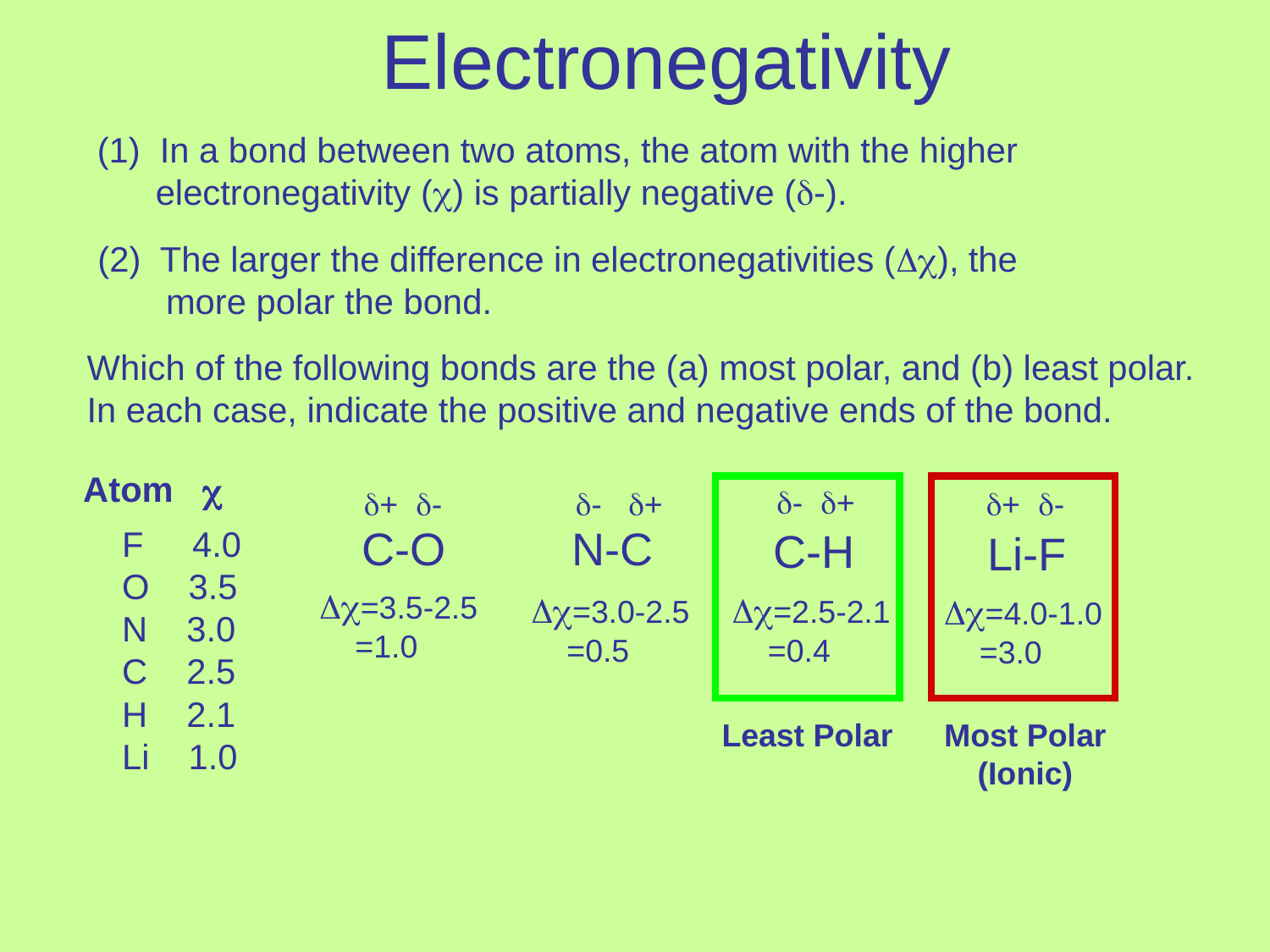

# Electronegativity
(1)  In a bond between two atoms, the atom with the higher
      electronegativity (χ) is partially negative (δ-).
(2)  The larger the difference in electronegativities (Δχ), the
       more polar the bond.
Which of the following bonds are the (a) most polar, and (b) least polar.
In each case, indicate the positive and negative ends of the bond.
Atom   χ
    F     4.0
    O    3.5
    N    3.0
    C    2.5
    H    2.1
    Li    1.0

Least Polar
δ-  δ+

Most Polar
(Ionic)
δ+  δ-
δ-   δ+
δ+  δ-
C-O
N-C
C-H
Li-F
Δχ=3.5-2.5
    =1.0
Δχ=3.0-2.5
    =0.5
Δχ=2.5-2.1
    =0.4
Δχ=4.0-1.0
    =3.0